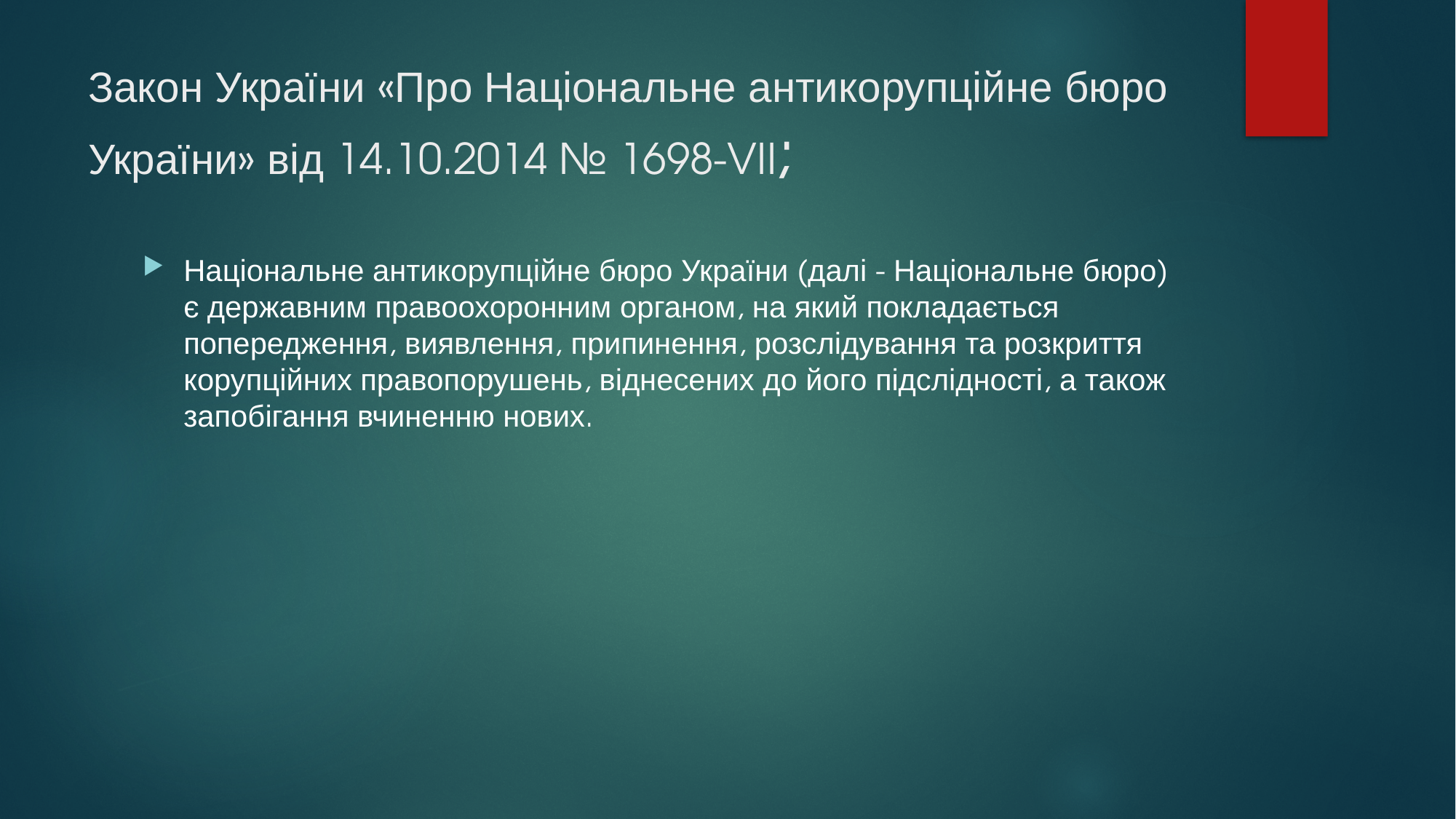

# Закон України «Про Національне антикорупційне бюро України» від 14.10.2014 № 1698-VII;
Національне антикорупційне бюро України (далі - Національне бюро) є державним правоохоронним органом, на який покладається попередження, виявлення, припинення, розслідування та розкриття корупційних правопорушень, віднесених до його підслідності, а також запобігання вчиненню нових.